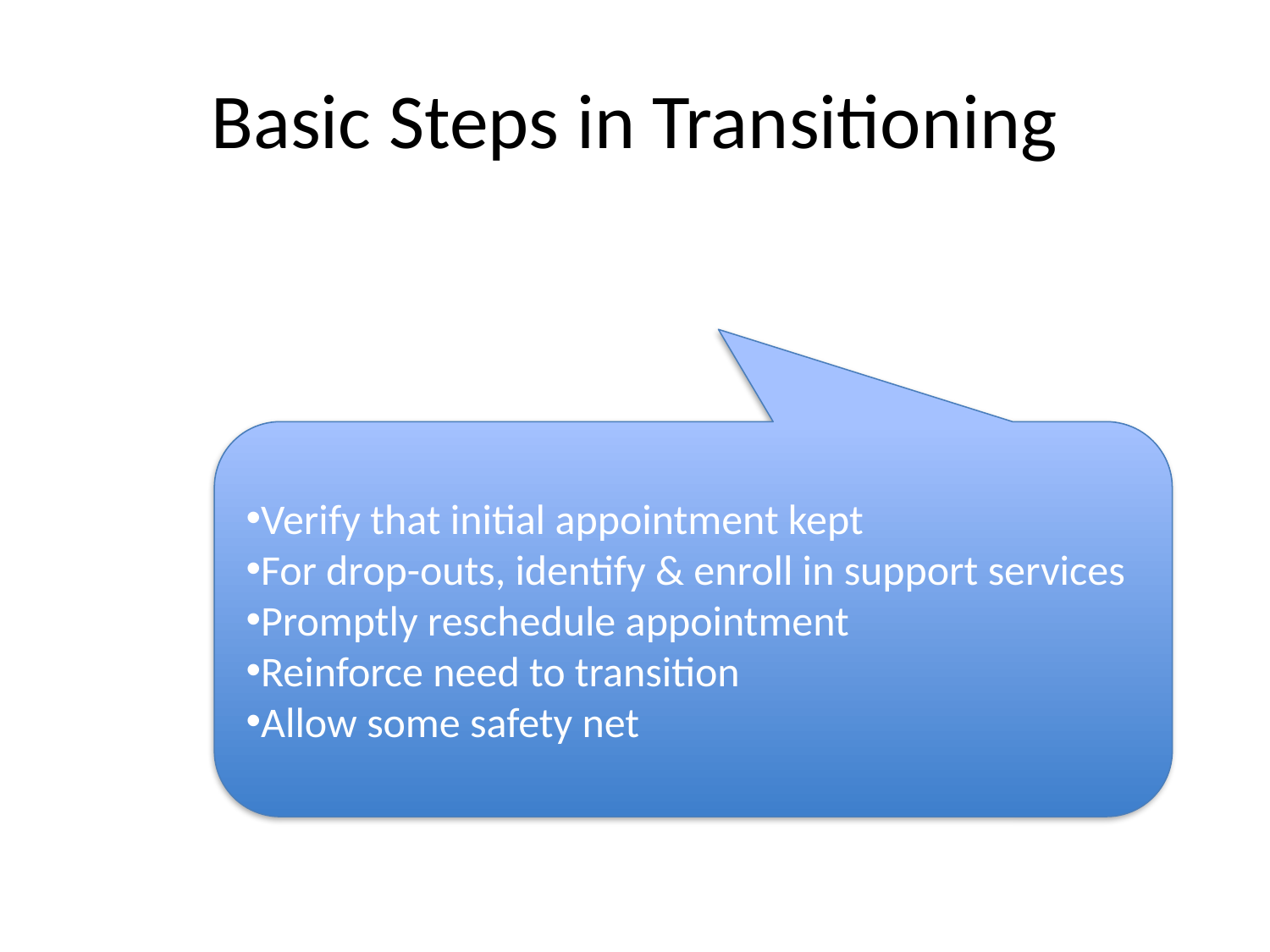

# Basic Steps in Transitioning

Verify that initial appointment kept
For drop-outs, identify & enroll in support services
Promptly reschedule appointment
Reinforce need to transition
Allow some safety net